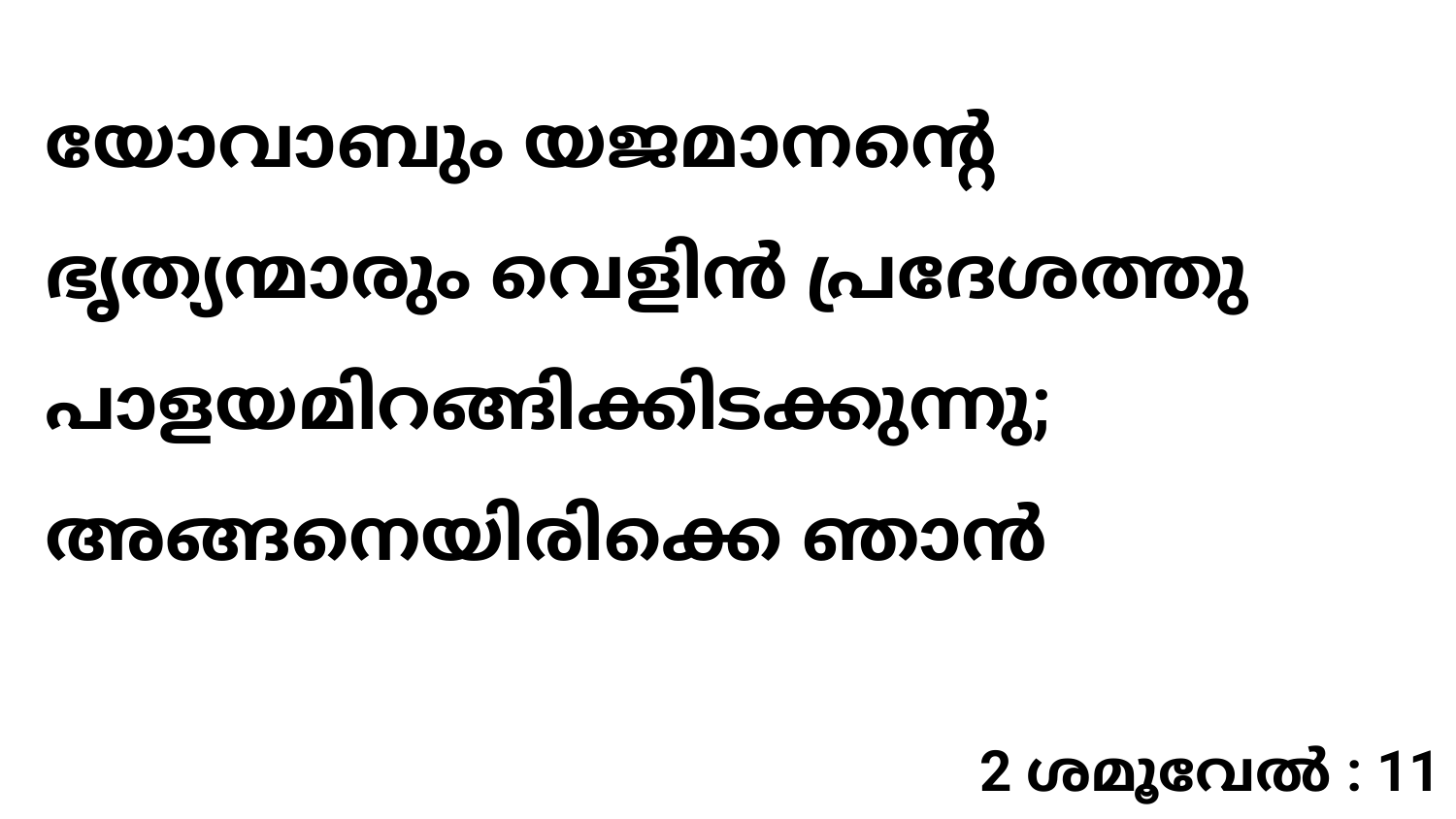

യോവാബും യജമാനന്റെ ഭൃത്യന്മാരും വെളിൻ പ്രദേശത്തു പാളയമിറങ്ങിക്കിടക്കുന്നു; അങ്ങനെയിരിക്കെ ഞാൻ
2 ശമൂവേൽ : 11